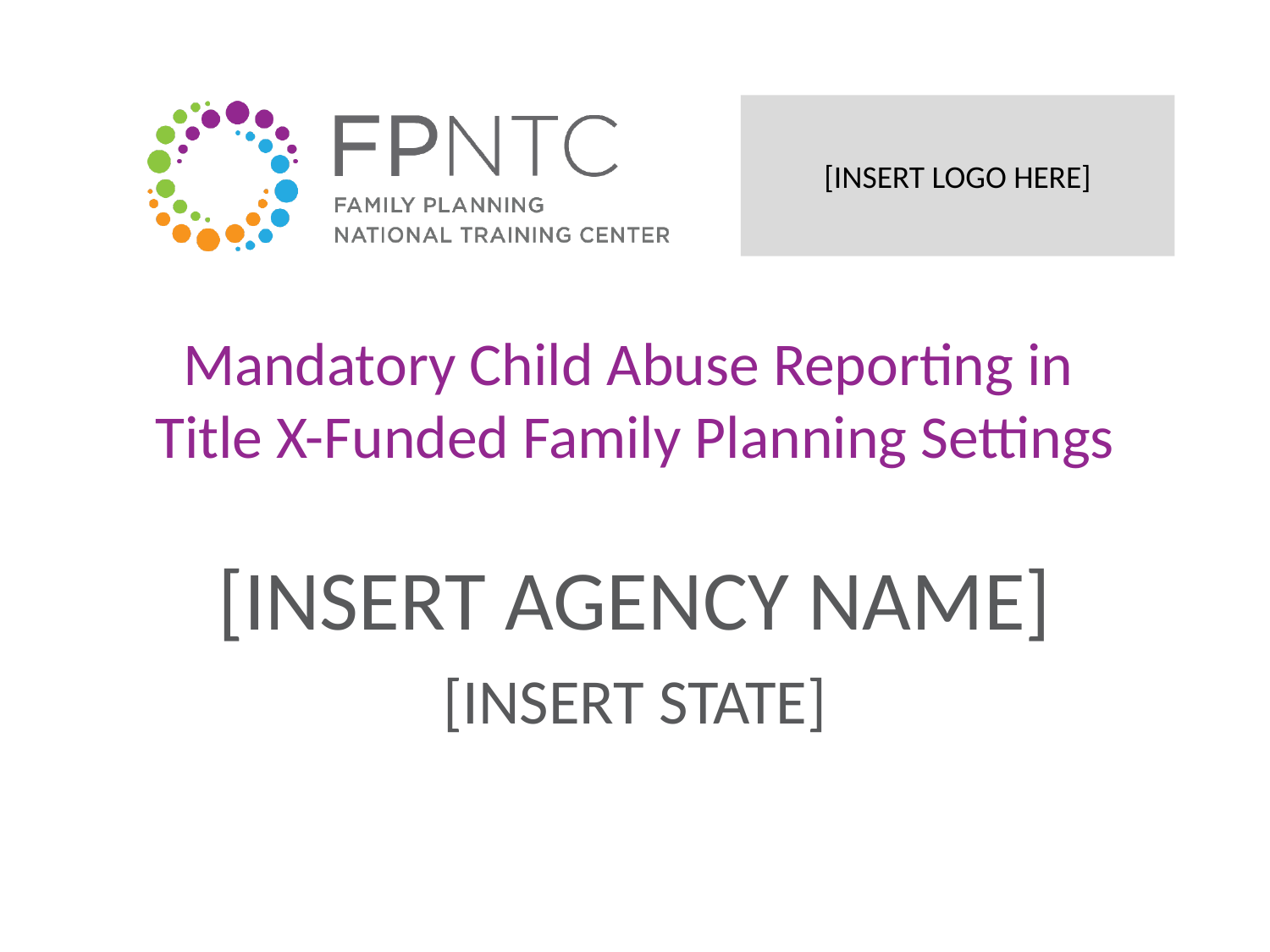

# Mandatory Child Abuse Reporting in Title X-Funded Family Planning Settings
[INSERT AGENCY NAME]
[INSERT STATE]